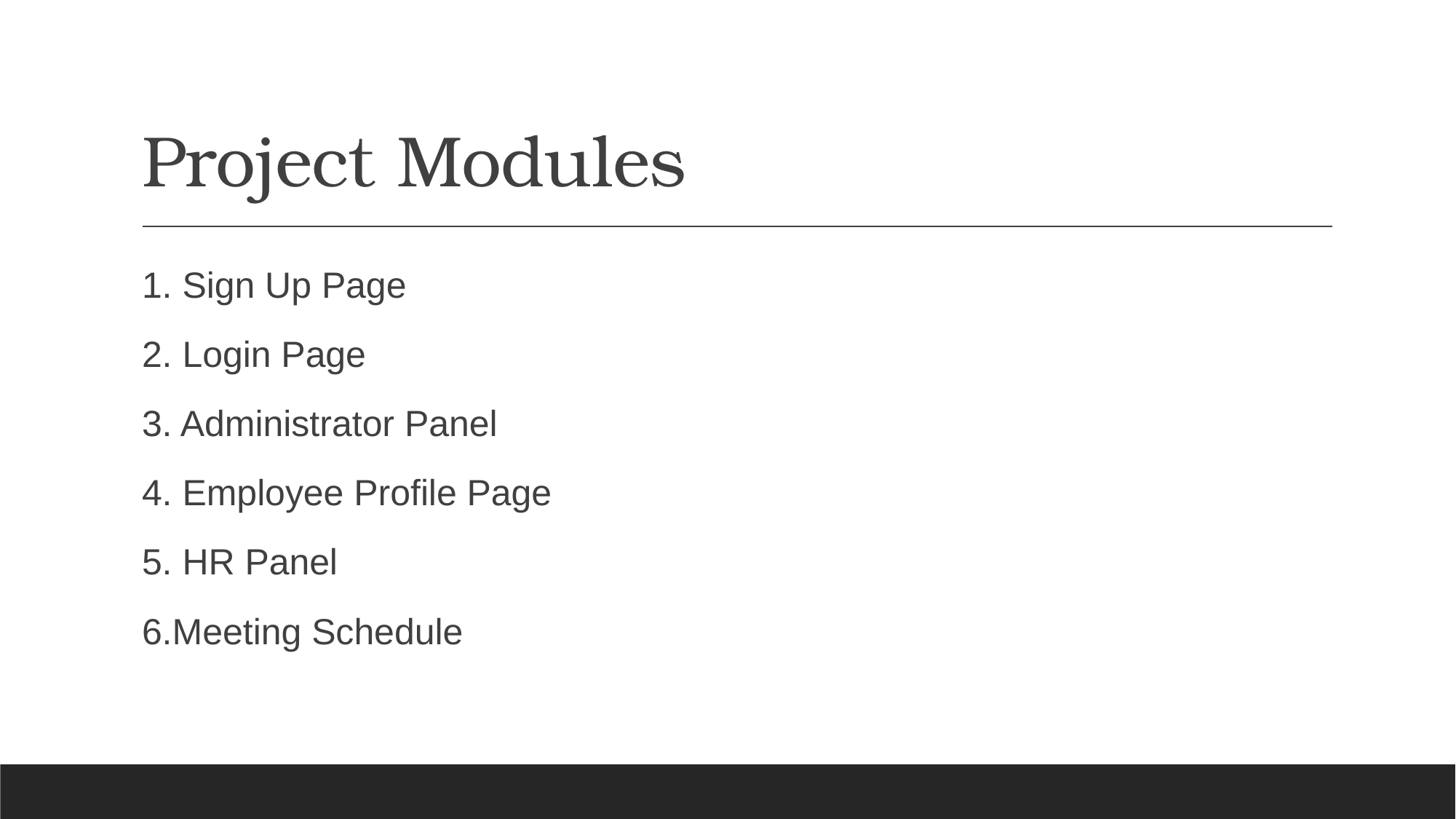

# Project Modules
1. Sign Up Page
2. Login Page
3. Administrator Panel
4. Employee Profile Page
5. HR Panel
6.Meeting Schedule